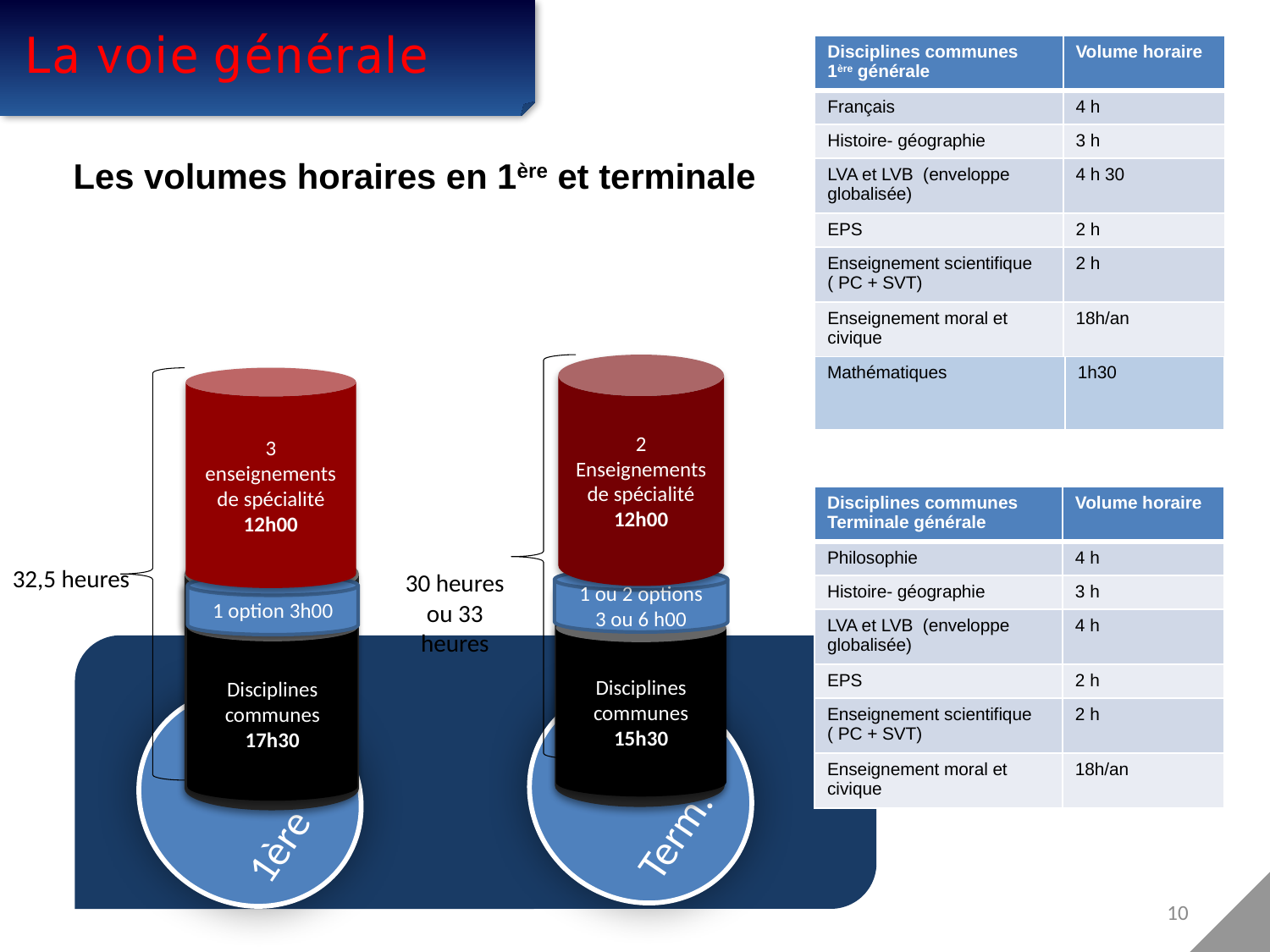

La voie générale
| Disciplines communes 1ère générale | Volume horaire |
| --- | --- |
| Français | 4 h |
| Histoire- géographie | 3 h |
| LVA et LVB (enveloppe globalisée) | 4 h 30 |
| EPS | 2 h |
| Enseignement scientifique ( PC + SVT) | 2 h |
| Enseignement moral et civique | 18h/an |
Les volumes horaires en 1ère et terminale
2 Enseignements de spécialité
12h00

| Mathématiques | 1h30 |
| --- | --- |

3 enseignements de spécialité
12h00
| Disciplines communes Terminale générale | Volume horaire |
| --- | --- |
| Philosophie | 4 h |
| Histoire- géographie | 3 h |
| LVA et LVB (enveloppe globalisée) | 4 h |
| EPS | 2 h |
| Enseignement scientifique ( PC + SVT) | 2 h |
| Enseignement moral et civique | 18h/an |
Enseignement commun
16h00
32,5 heures
30 heures
ou 33 heures
Enseignement commun
15h30
1 ou 2 options
3 ou 6 h00
1 option 3h00
Disciplines communes
17h30
Disciplines communes
15h30

Term.
1ère

10